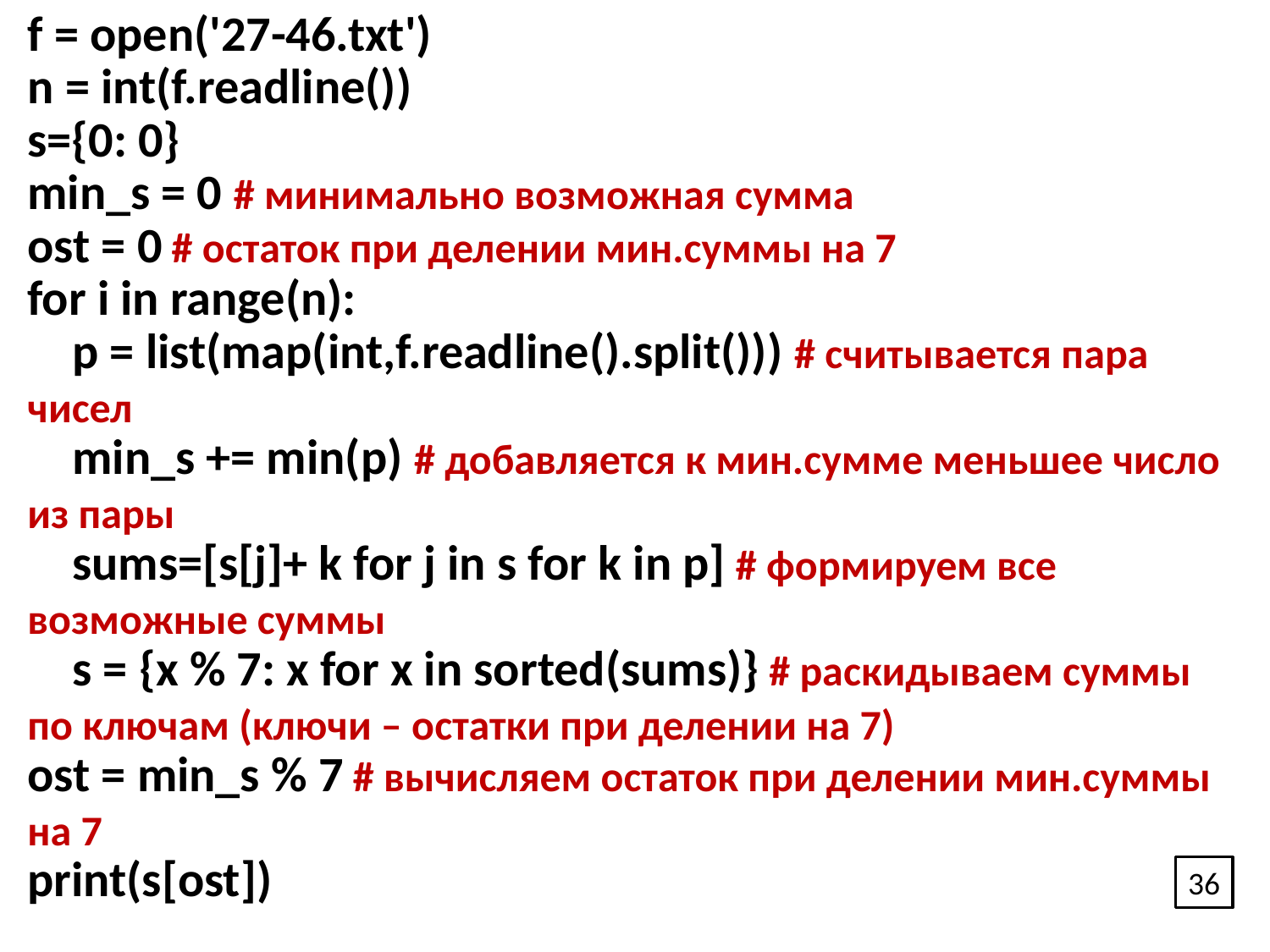

f = open('27-46.txt')
n = int(f.readline())
s={0: 0}
min_s = 0 # минимально возможная сумма
ost = 0 # остаток при делении мин.суммы на 7
for i in range(n):
    p = list(map(int,f.readline().split())) # считывается пара чисел
    min_s += min(p) # добавляется к мин.сумме меньшее число из пары
    sums=[s[j]+ k for j in s for k in p] # формируем все возможные суммы
    s = {x % 7: x for x in sorted(sums)} # раскидываем суммы по ключам (ключи – остатки при делении на 7)
ost = min_s % 7 # вычисляем остаток при делении мин.суммы на 7
print(s[ost])
36